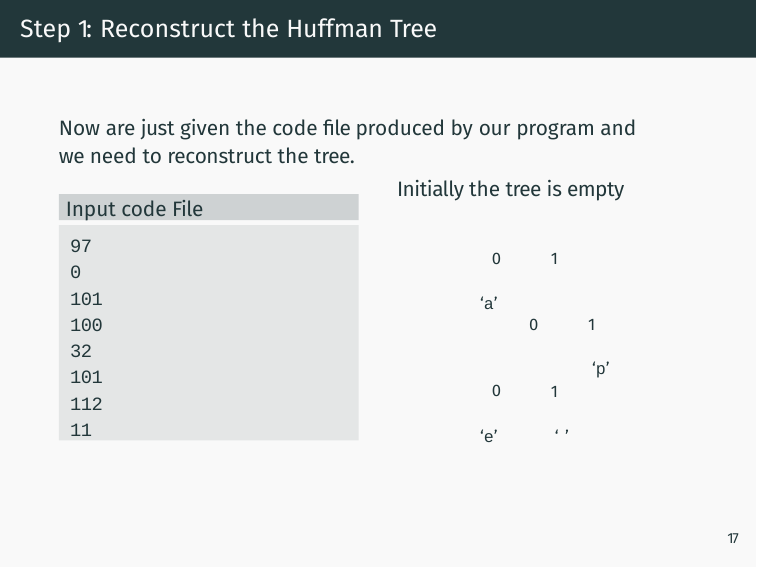

# Step 1: Reconstruct the Huffman Tree
Now are just given the code file produced by our program and we need to reconstruct the tree.
Initially the tree is empty
Input code File
97
0
101
100
32
101
112
11
0
1
‘a’
0
1
‘p’
0
1
‘e’
‘ ’
17